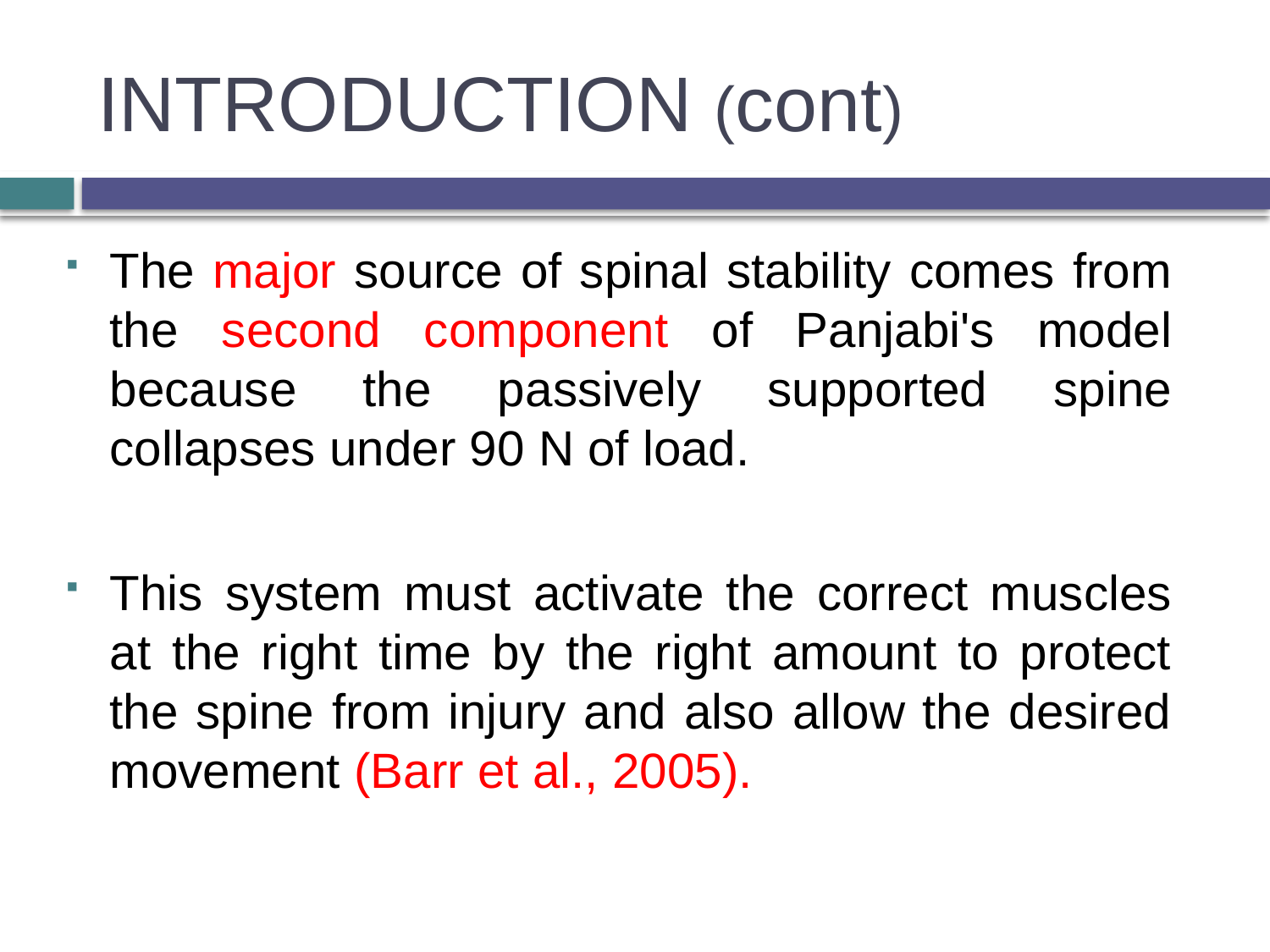

# INTRODUCTION (cont)
The major source of spinal stability comes from the second component of Panjabi's model because the passively supported spine collapses under 90 N of load.

This system must activate the correct muscles at the right time by the right amount to protect the spine from injury and also allow the desired movement (Barr et al., 2005).